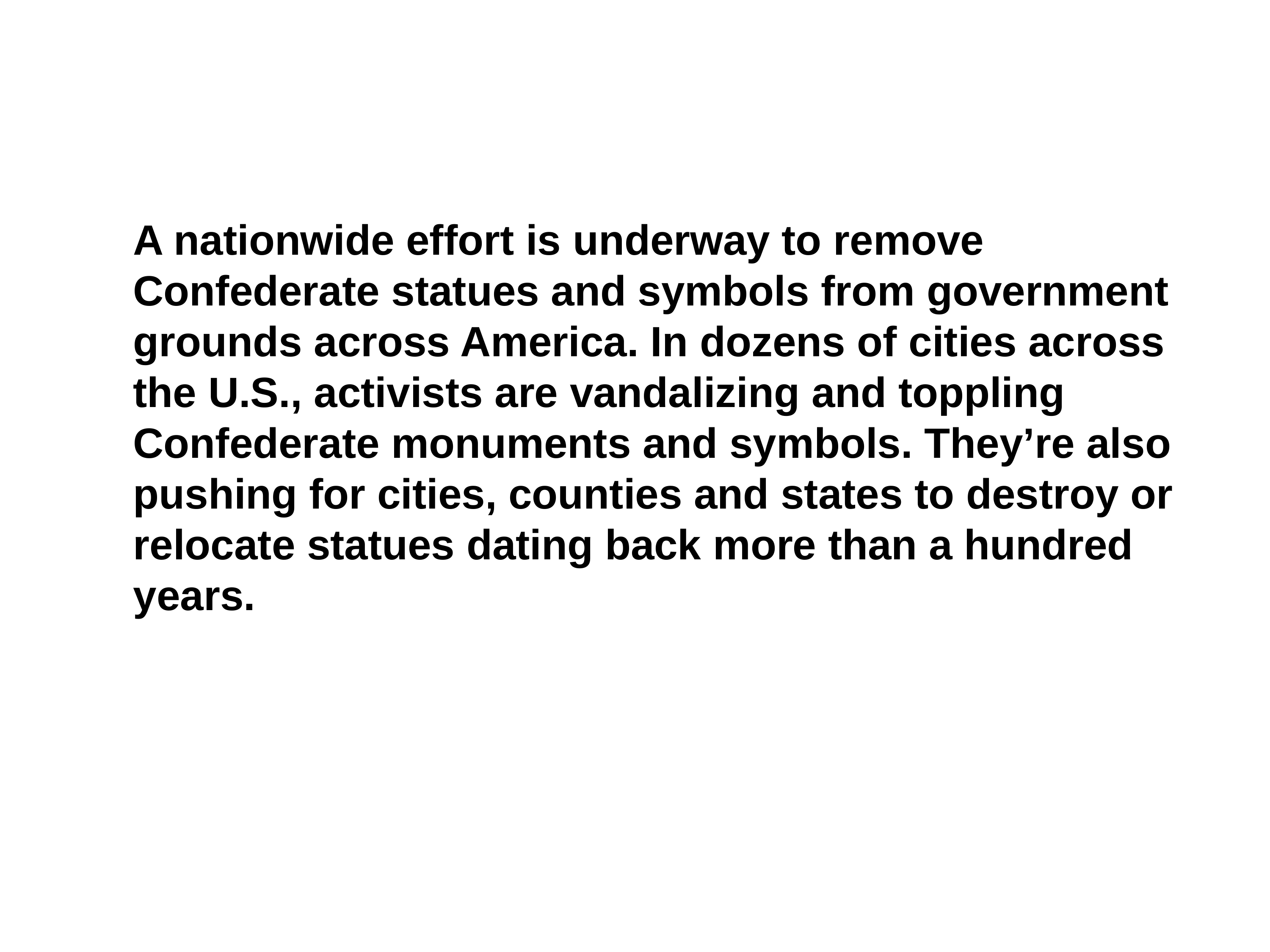

A nationwide effort is underway to remove Confederate statues and symbols from government grounds across America. In dozens of cities across the U.S., activists are vandalizing and toppling Confederate monuments and symbols. They’re also pushing for cities, counties and states to destroy or relocate statues dating back more than a hundred years.